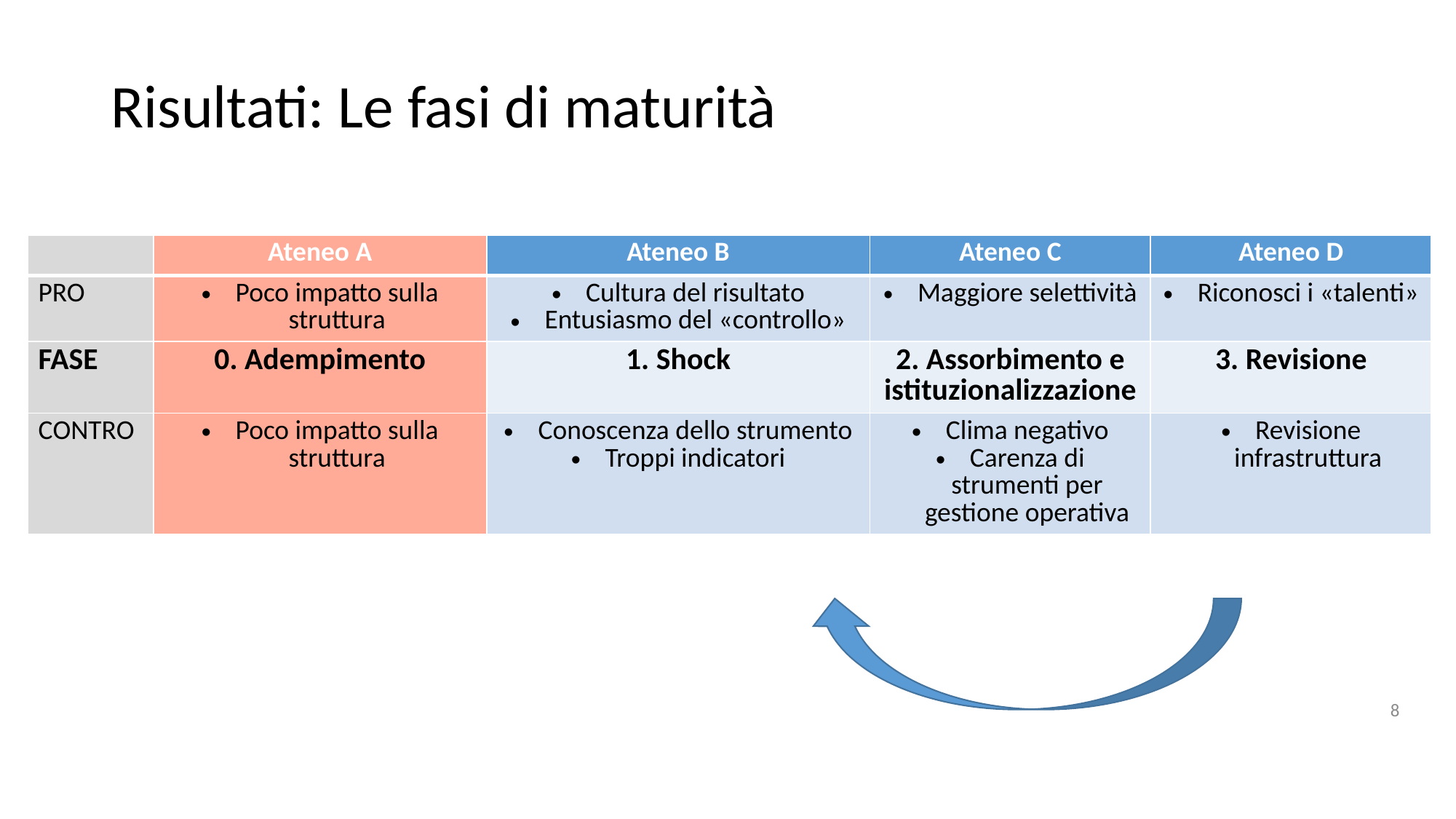

# Risultati: Le fasi di maturità
|  | Ateneo A | Ateneo B | Ateneo C | Ateneo D |
| --- | --- | --- | --- | --- |
| PRO | Poco impatto sulla struttura | Cultura del risultato Entusiasmo del «controllo» | Maggiore selettività | Riconosci i «talenti» |
| FASE | 0. Adempimento | 1. Shock | 2. Assorbimento e istituzionalizzazione | 3. Revisione |
| CONTRO | Poco impatto sulla struttura | Conoscenza dello strumento Troppi indicatori | Clima negativo Carenza di strumenti per gestione operativa | Revisione infrastruttura |

8